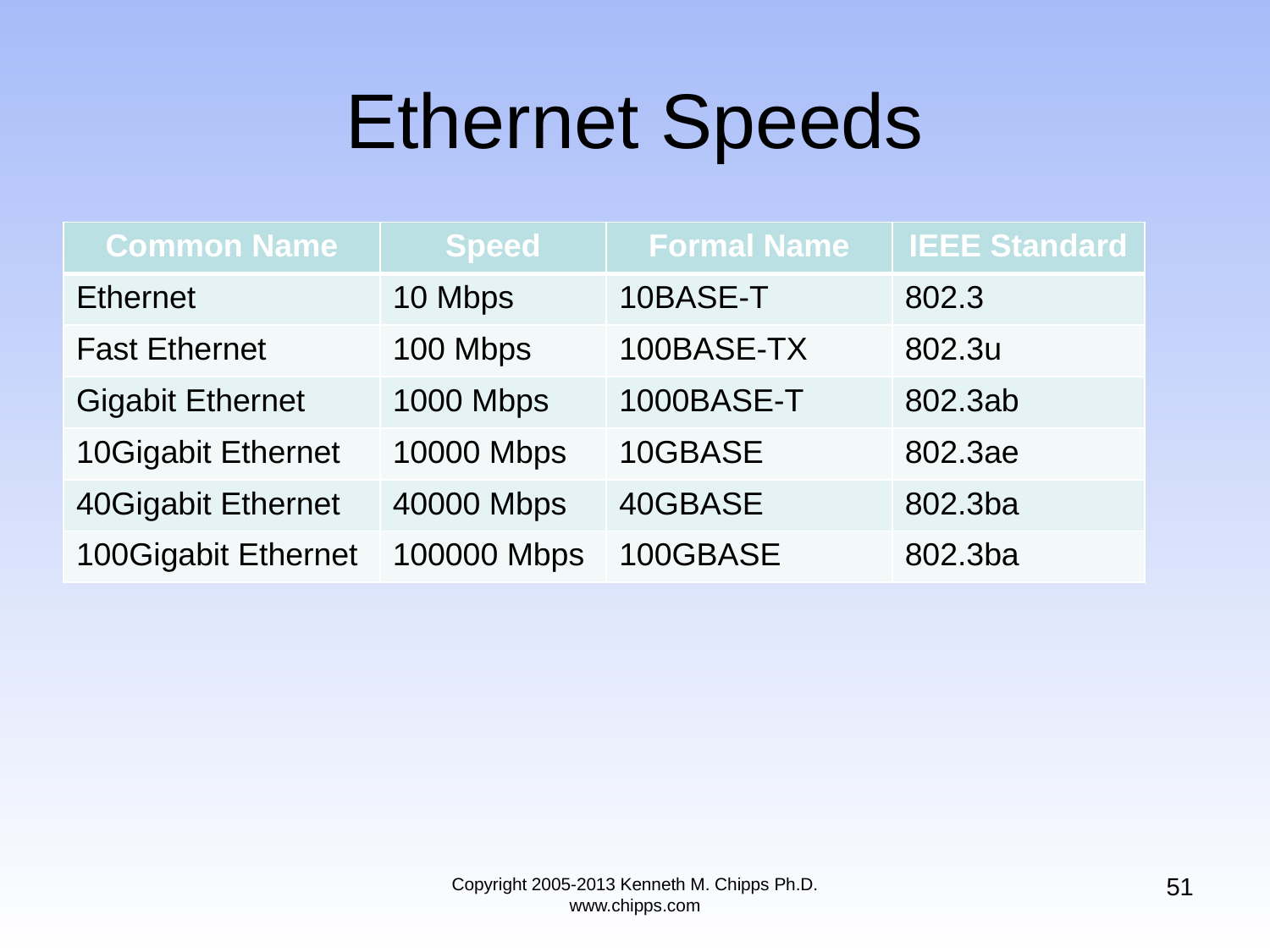

# Ethernet Speeds
| Common Name | Speed | Formal Name | IEEE Standard |
| --- | --- | --- | --- |
| Ethernet | 10 Mbps | 10BASE-T | 802.3 |
| Fast Ethernet | 100 Mbps | 100BASE-TX | 802.3u |
| Gigabit Ethernet | 1000 Mbps | 1000BASE-T | 802.3ab |
| 10Gigabit Ethernet | 10000 Mbps | 10GBASE | 802.3ae |
| 40Gigabit Ethernet | 40000 Mbps | 40GBASE | 802.3ba |
| 100Gigabit Ethernet | 100000 Mbps | 100GBASE | 802.3ba |
51
Copyright 2005-2013 Kenneth M. Chipps Ph.D. www.chipps.com